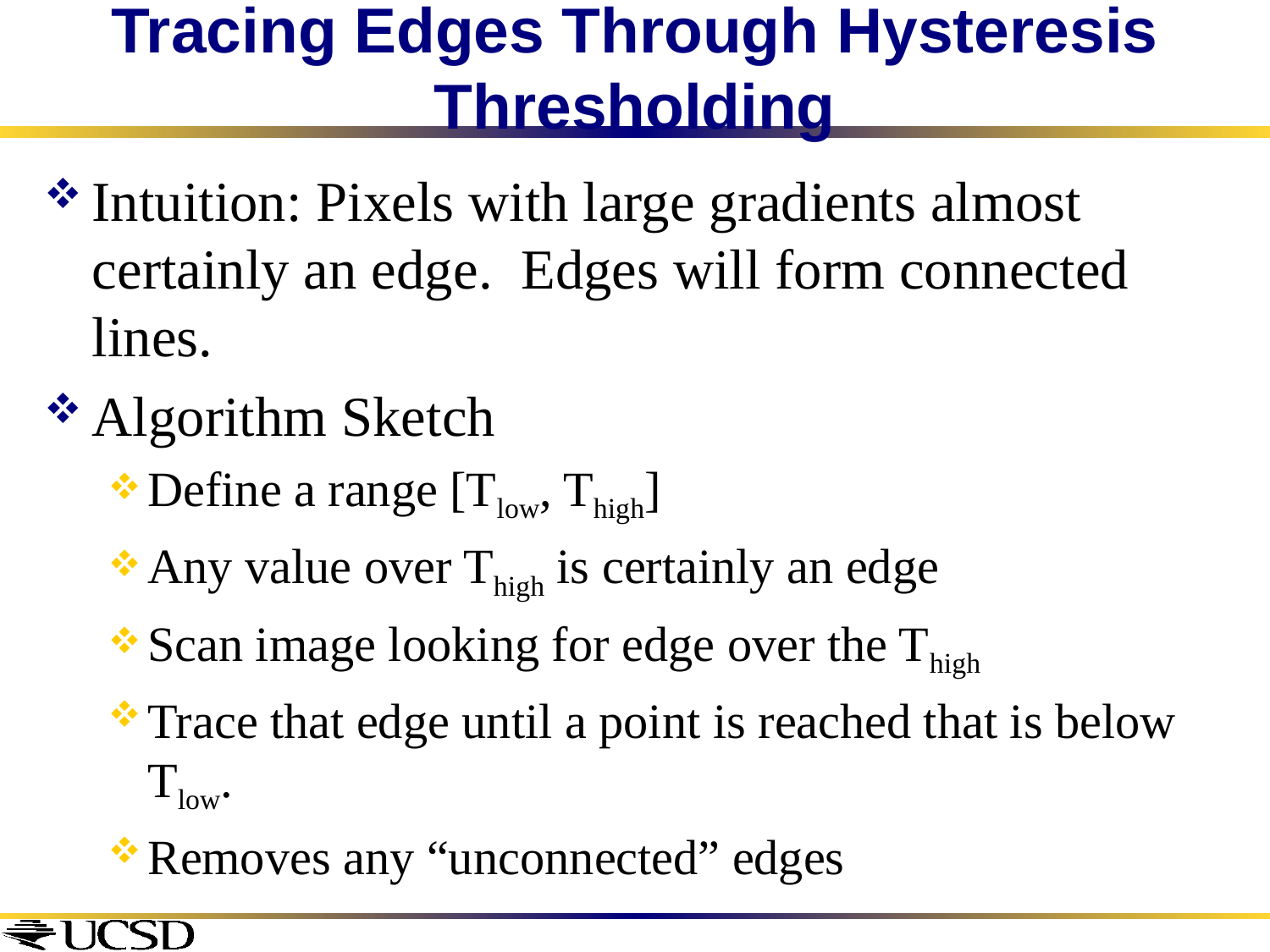

# Tracing Edges Through Hysteresis Thresholding
Intuition: Pixels with large gradients almost certainly an edge.  Edges will form connected lines.
Algorithm Sketch
Define a range [Tlow, Thigh]
Any value over Thigh is certainly an edge
Scan image looking for edge over the Thigh
Trace that edge until a point is reached that is below Tlow.
Removes any “unconnected” edges